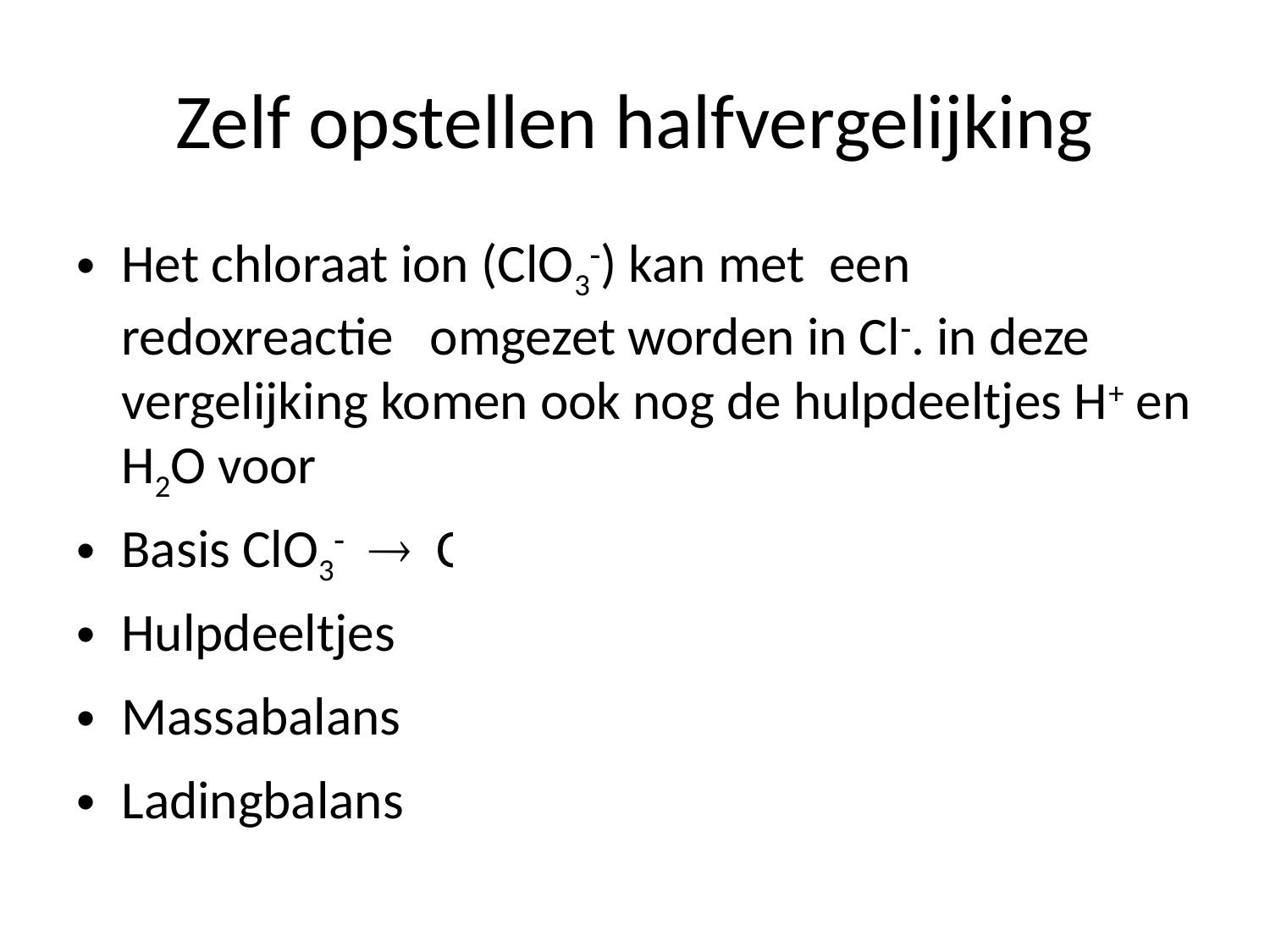

# Zelf opstellen halfvergelijking
Het chloraat ion (ClO3−) kan met  een redoxreactie   omgezet worden in Cl−. in deze vergelijking komen ook nog de hulpdeeltjes H+ en H2O voor
Basis		ClO3−  →  Cl−
Hulpdeeltjes	ClO3−  +  H+  →  Cl− +  H2O
Massabalans	ClO3−  + 6H+  →  Cl− + 3 H2O
Ladingbalans	ClO3− + 6H+  + 6e−→  Cl− + 3 H2O